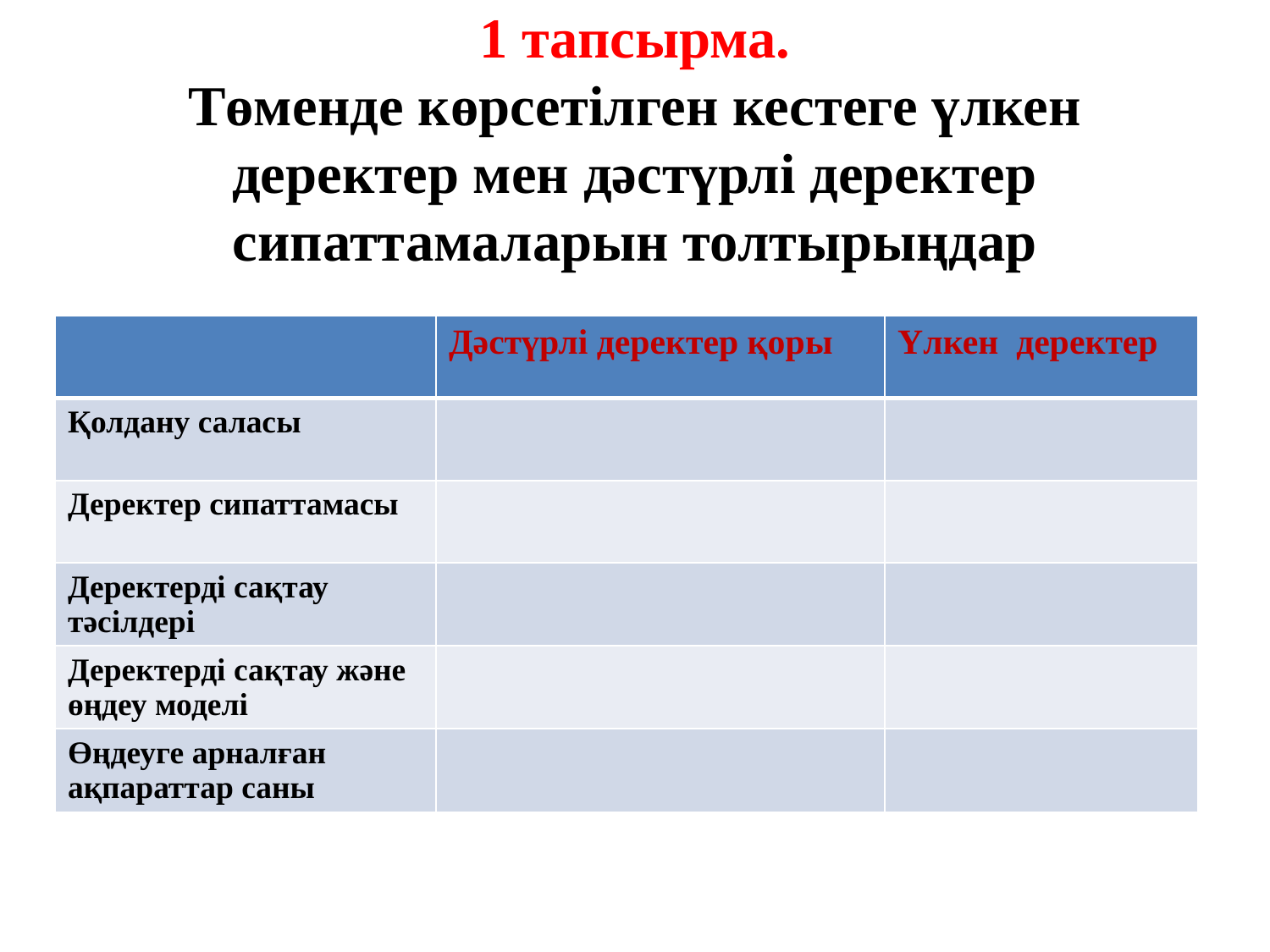

# 1 тапсырма. Төменде көрсетілген кестеге үлкен деректер мен дәстүрлі деректер сипаттамаларын толтырыңдар
|  | Дәстүрлі деректер қоры | Үлкен деректер |
| --- | --- | --- |
| Қолдану саласы |  |  |
| Деректер сипаттамасы |  |  |
| Деректерді сақтау тәсілдері |  |  |
| Деректерді сақтау және өңдеу моделі |  |  |
| Өңдеуге арналған ақпараттар саны |  |  |